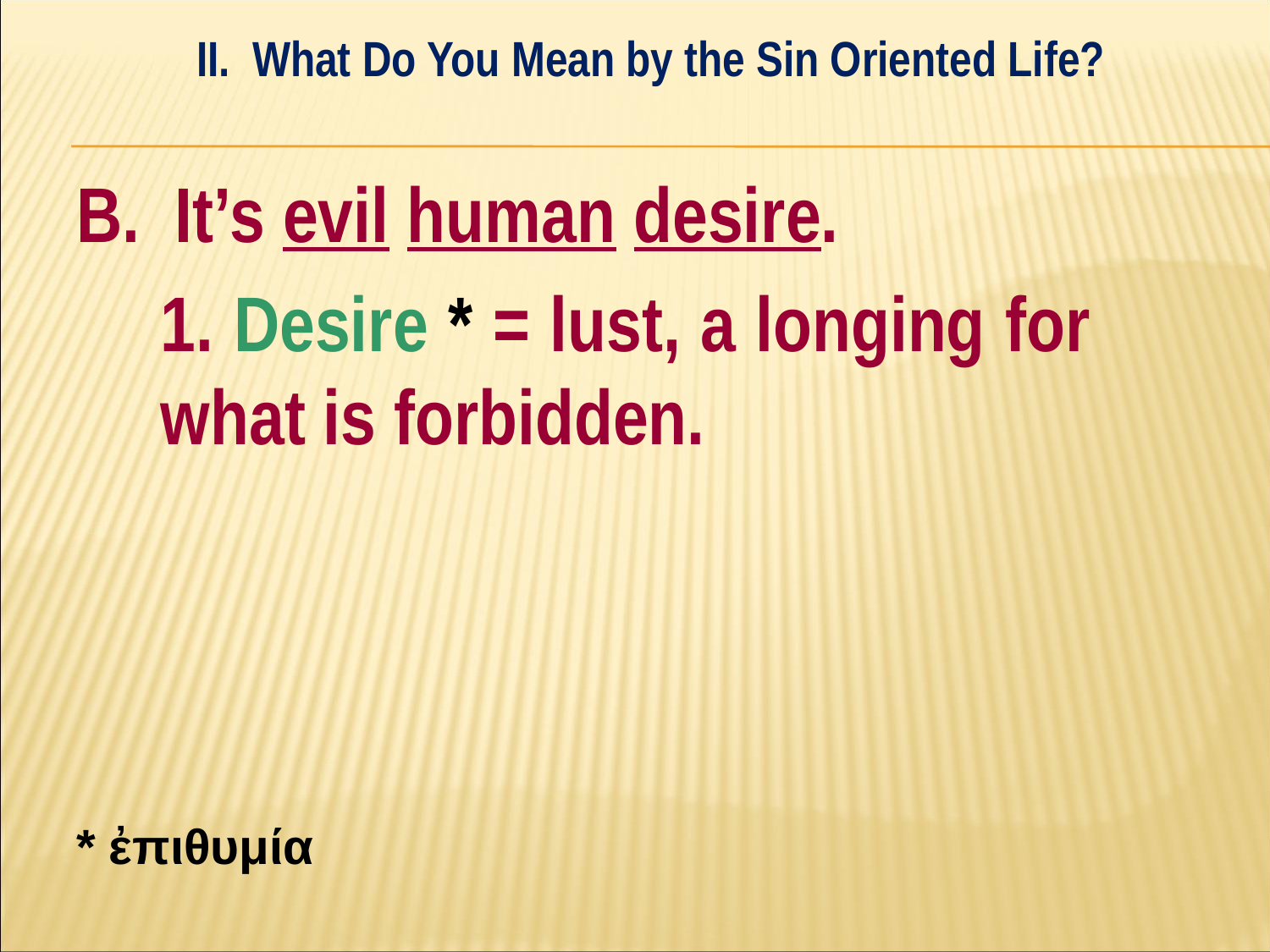

II.  What Do You Mean by the Sin Oriented Life?
#
B.  It’s evil human desire.
	1. Desire * = lust, a longing for 	what is forbidden.

* ἐπιθυμία